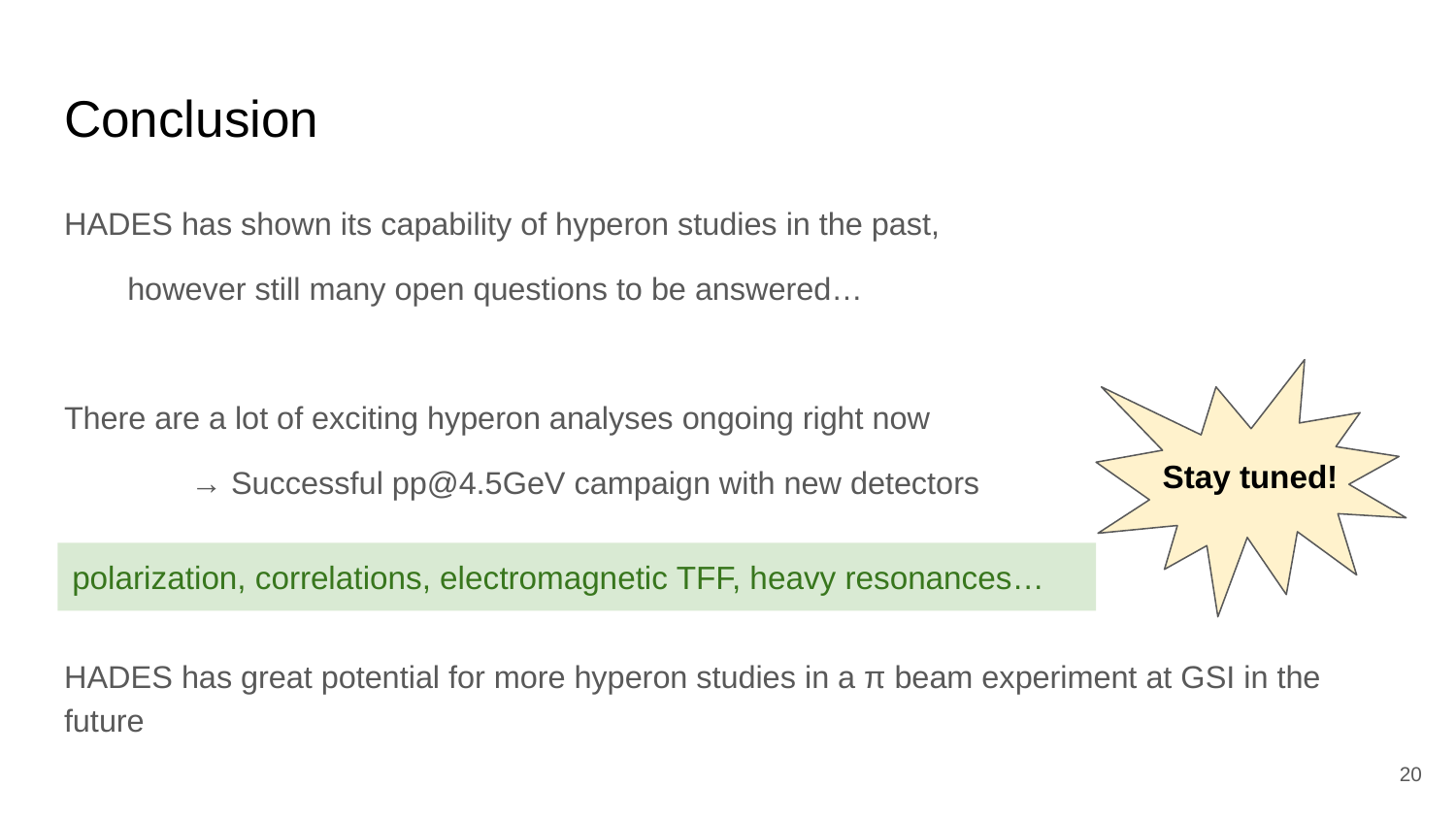

# Conclusion
HADES has shown its capability of hyperon studies in the past,
however still many open questions to be answered…

There are a lot of exciting hyperon analyses ongoing right now
	→ Successful pp@4.5GeV campaign with new detectors

HADES has great potential for more hyperon studies in a π beam experiment at GSI in the future

Stay tuned!
polarization, correlations, electromagnetic TFF, heavy resonances…
20